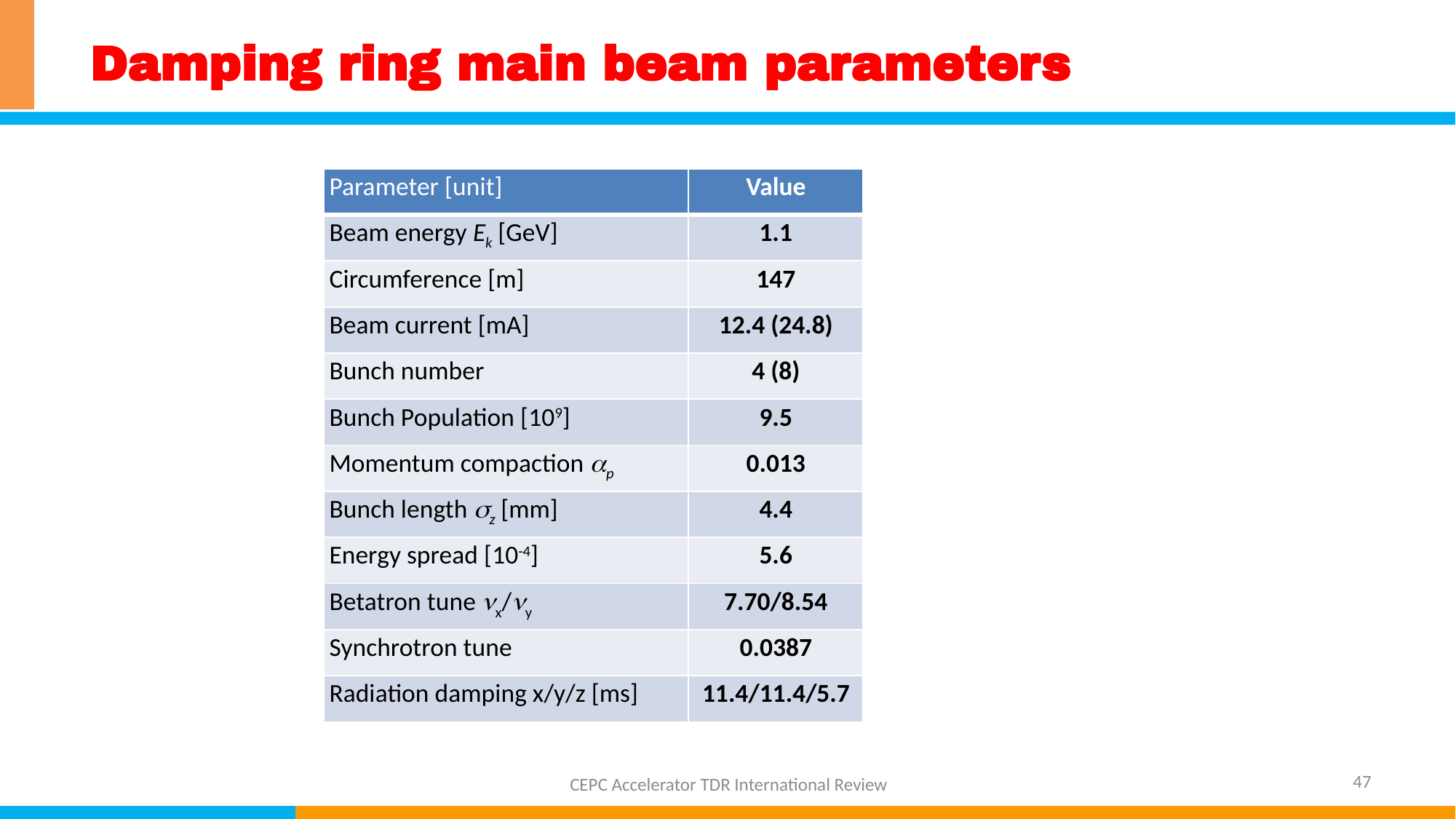

# Damping ring main beam parameters
| Parameter [unit] | Value |
| --- | --- |
| Beam energy Ek [GeV] | 1.1 |
| Circumference [m] | 147 |
| Beam current [mA] | 12.4 (24.8) |
| Bunch number | 4 (8) |
| Bunch Population [109] | 9.5 |
| Momentum compaction αp | 0.013 |
| Bunch length σz [mm] | 4.4 |
| Energy spread [10-4] | 5.6 |
| Betatron tune νx/νy | 7.70/8.54 |
| Synchrotron tune | 0.0387 |
| Radiation damping x/y/z [ms] | 11.4/11.4/5.7 |
47
CEPC Accelerator TDR International Review